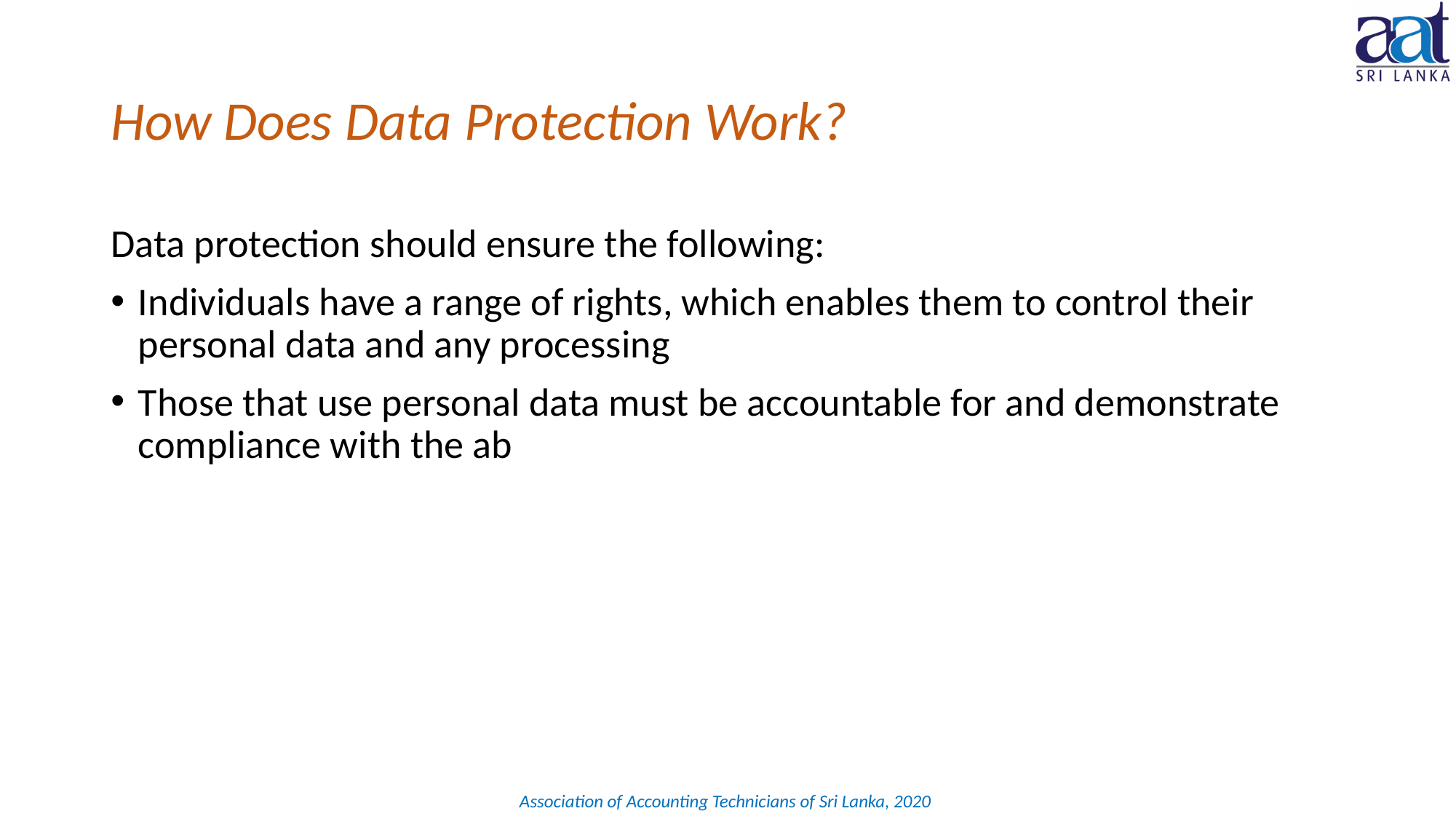

# How Does Data Protection Work?
Data protection should ensure the following:
Individuals have a range of rights, which enables them to control their personal data and any processing
Those that use personal data must be accountable for and demonstrate compliance with the ab
Association of Accounting Technicians of Sri Lanka, 2020